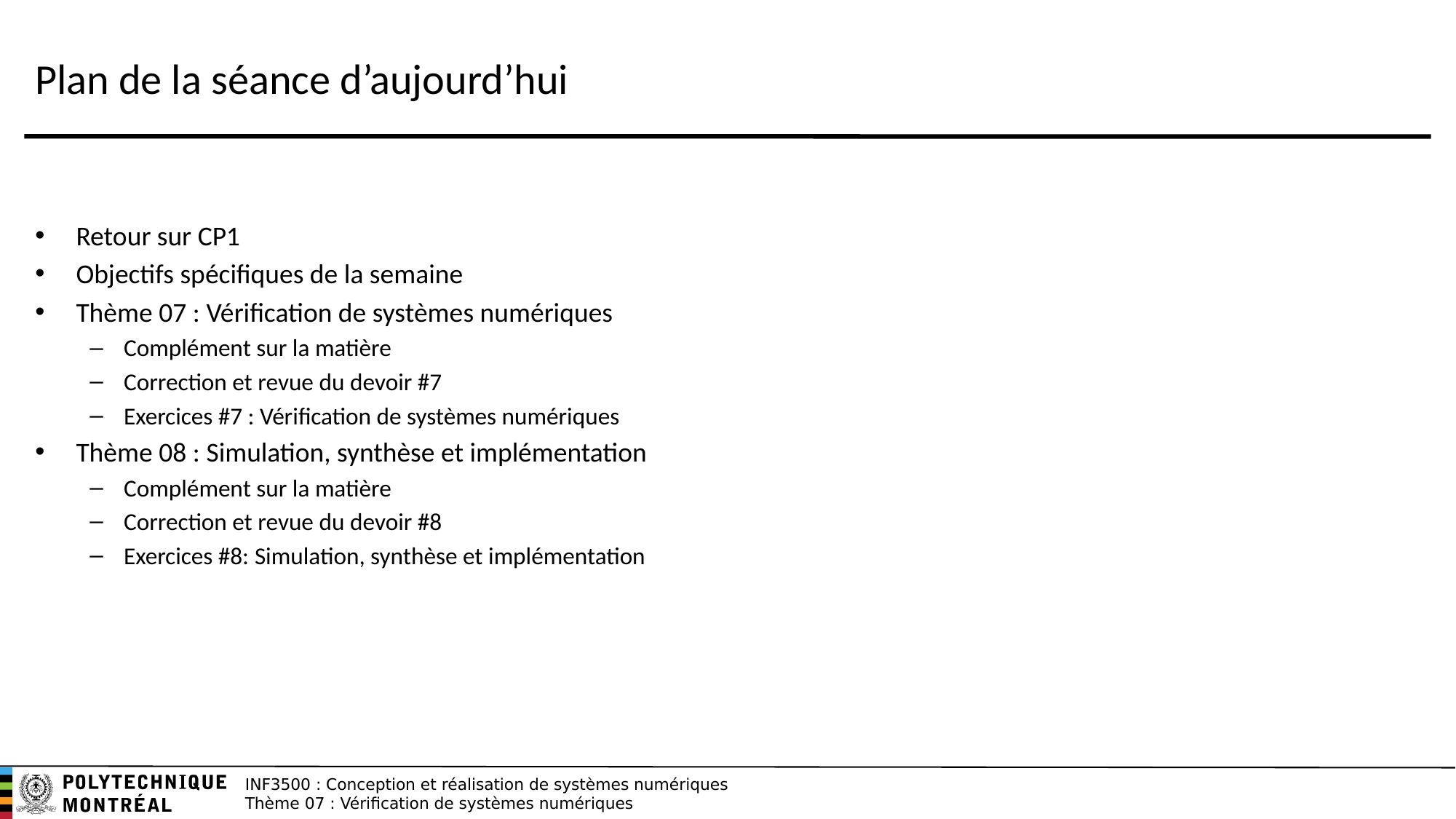

# Plan de la séance d’aujourd’hui

Retour sur CP1
Objectifs spécifiques de la semaine
Thème 07 : Vérification de systèmes numériques
Complément sur la matière
Correction et revue du devoir #7
Exercices #7 : Vérification de systèmes numériques
Thème 08 : Simulation, synthèse et implémentation
Complément sur la matière
Correction et revue du devoir #8
Exercices #8: Simulation, synthèse et implémentation